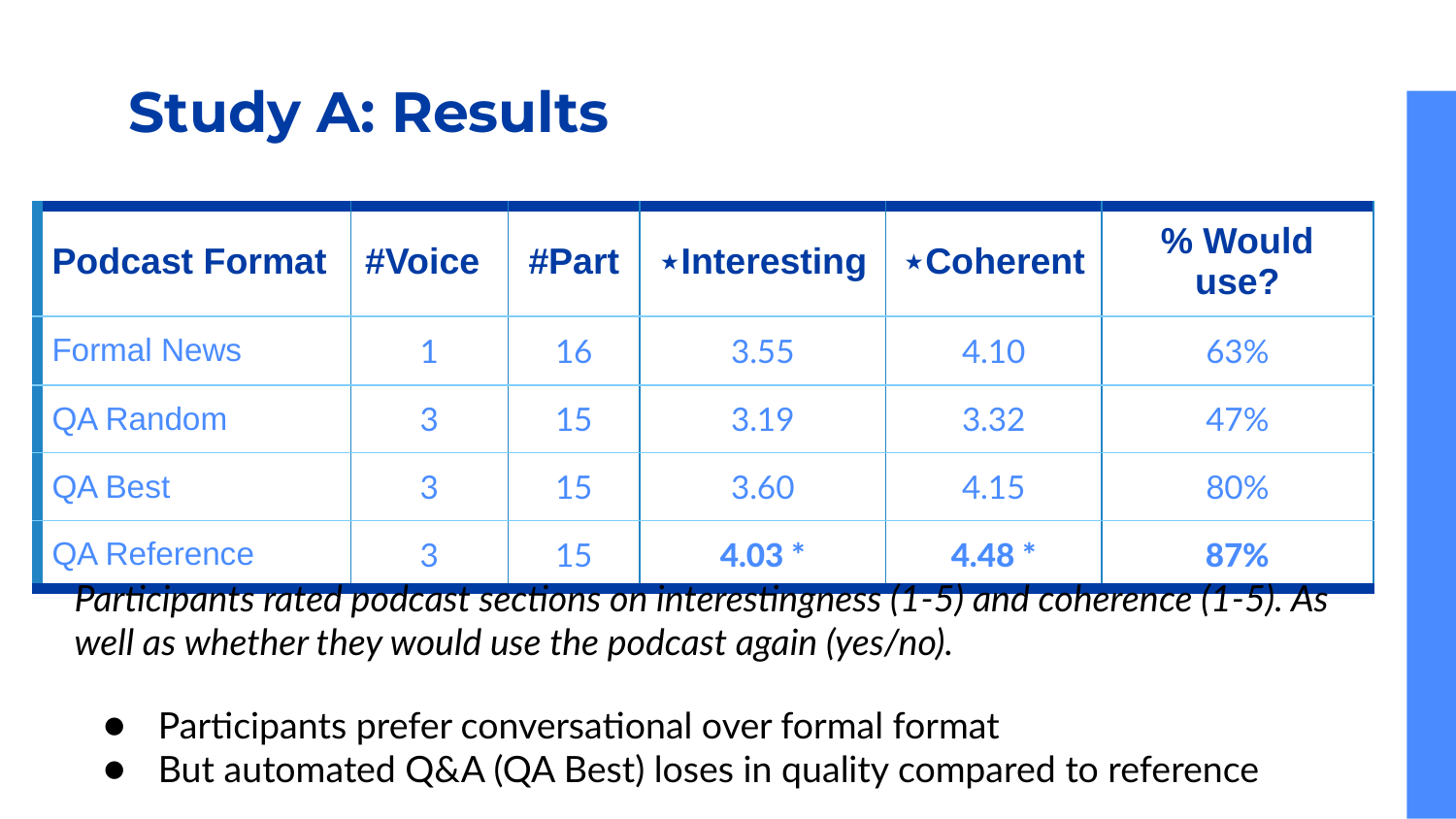

# Study A: Results
| Podcast Format | #Voice | #Part | ⋆Interesting | ⋆Coherent | % Would use? |
| --- | --- | --- | --- | --- | --- |
| Formal News | 1 | 16 | 3.55 | 4.10 | 63% |
| QA Random | 3 | 15 | 3.19 | 3.32 | 47% |
| QA Best | 3 | 15 | 3.60 | 4.15 | 80% |
| QA Reference | 3 | 15 | 4.03 \* | 4.48 \* | 87% |
Participants rated podcast sections on interestingness (1-5) and coherence (1-5). As well as whether they would use the podcast again (yes/no).
Participants prefer conversational over formal format
But automated Q&A (QA Best) loses in quality compared to reference